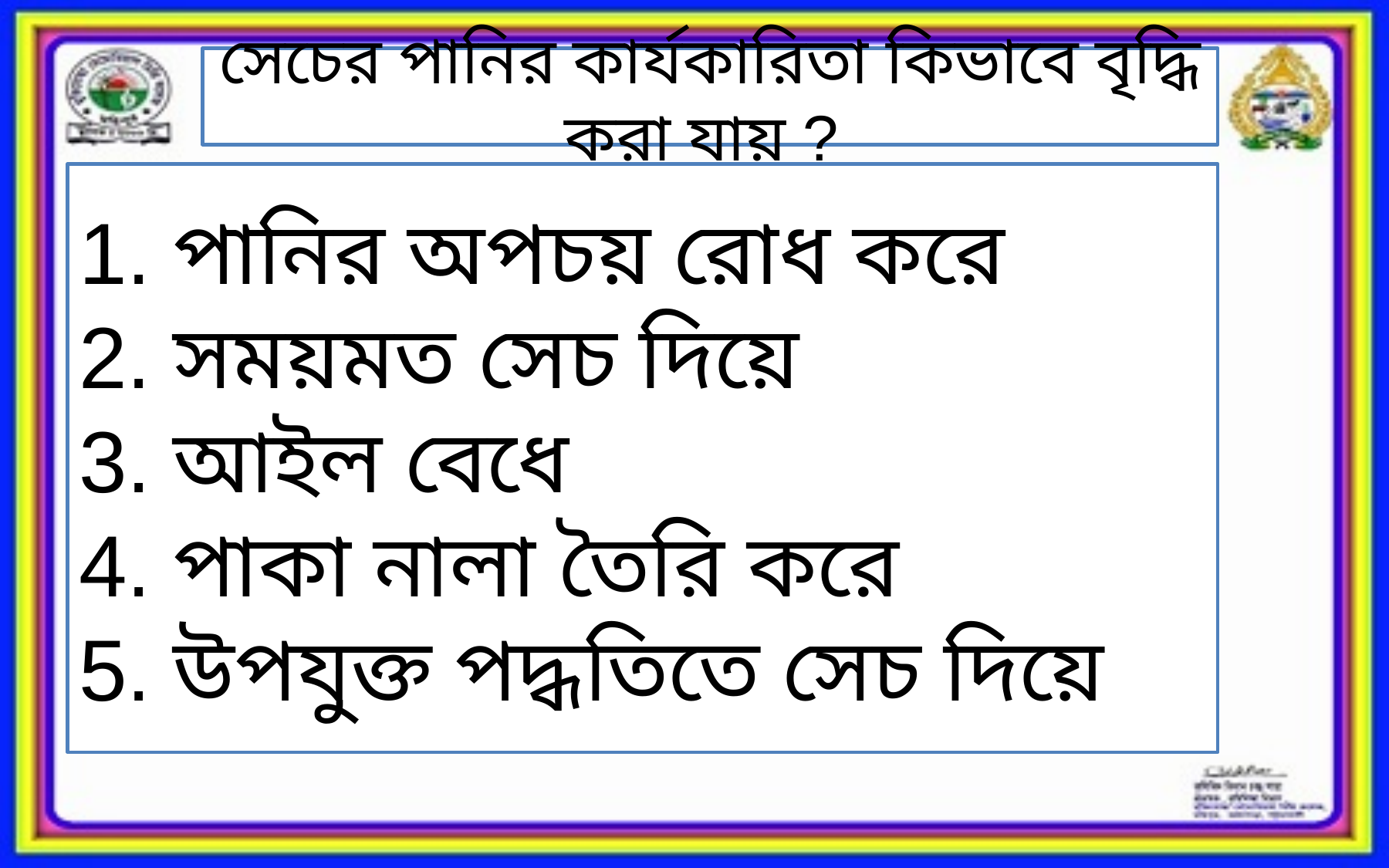

সেচের পানির কার্যকারিতা কিভাবে বৃদ্ধি করা যায় ?
পানির অপচয় রোধ করে
সময়মত সেচ দিয়ে
আইল বেধে
পাকা নালা তৈরি করে
উপযুক্ত পদ্ধতিতে সেচ দিয়ে